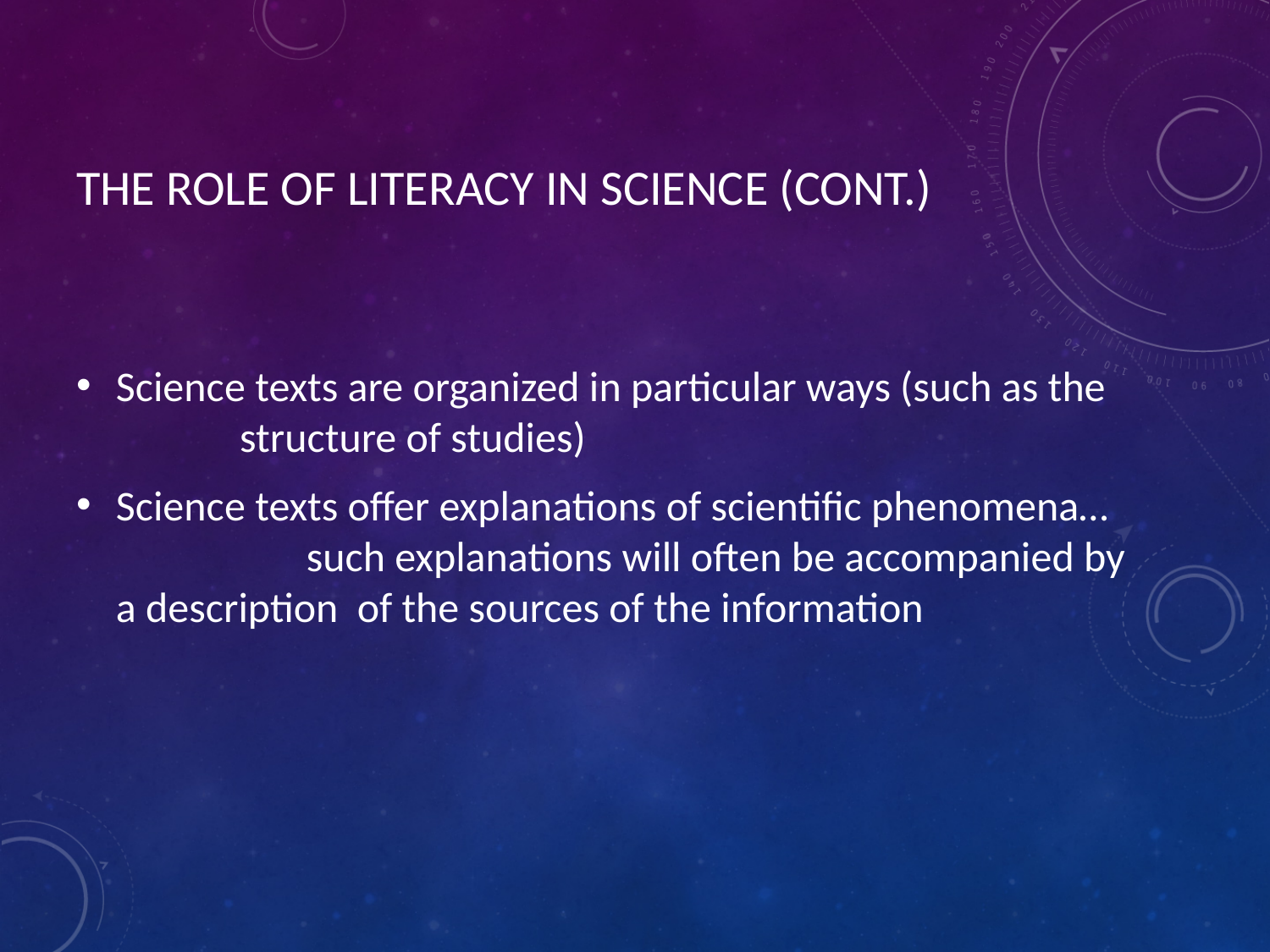

# The Role of Literacy in Science (cont.)
Science texts are organized in particular ways (such as the                structure of studies)
Science texts offer explanations of scientific phenomena…                       such explanations will often be accompanied by a description  of the sources of the information